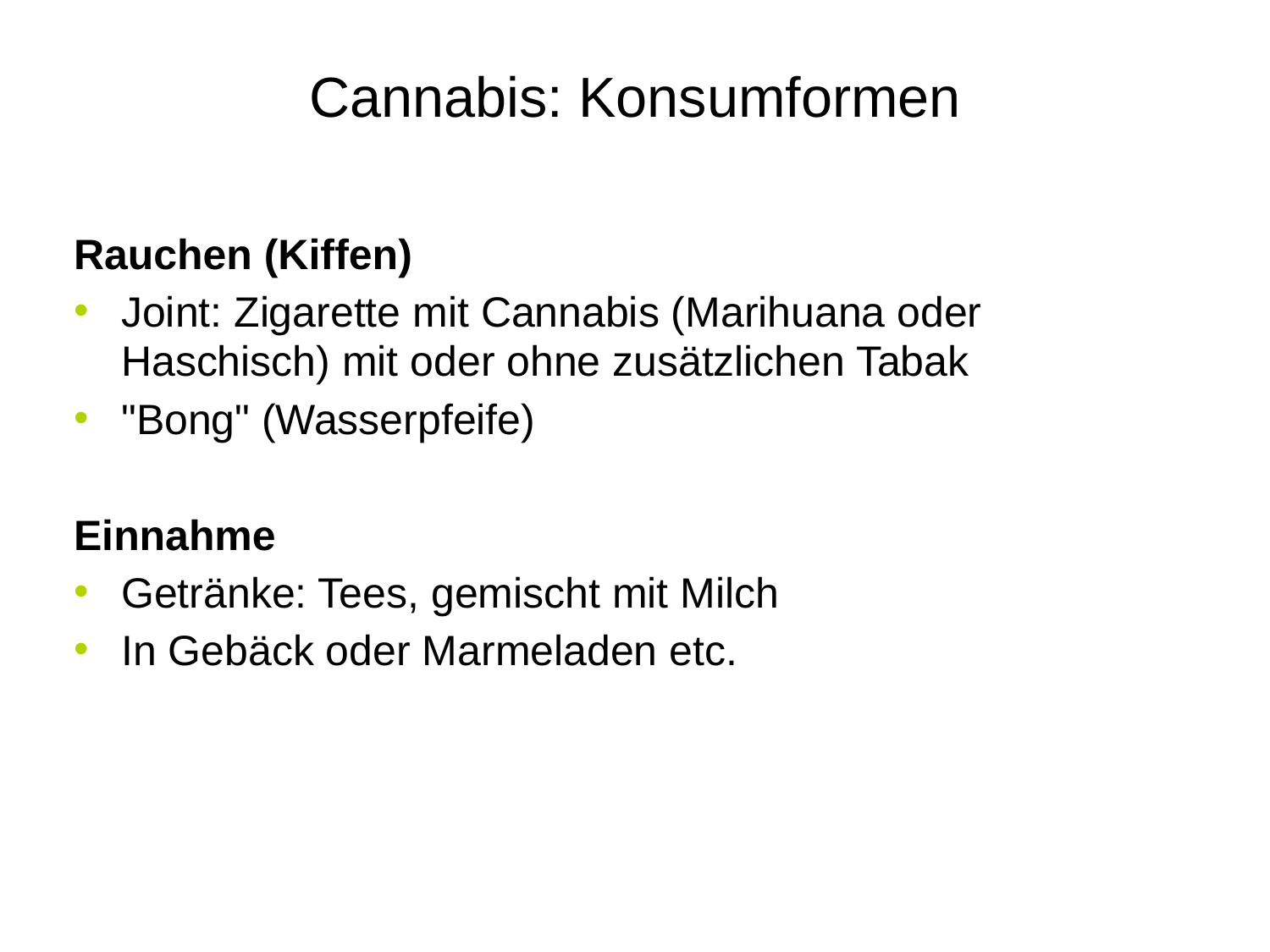

# Cannabis: Konsumformen
Rauchen (Kiffen)
Joint: Zigarette mit Cannabis (Marihuana oder Haschisch) mit oder ohne zusätzlichen Tabak
"Bong" (Wasserpfeife)

Einnahme
Getränke: Tees, gemischt mit Milch
In Gebäck oder Marmeladen etc.